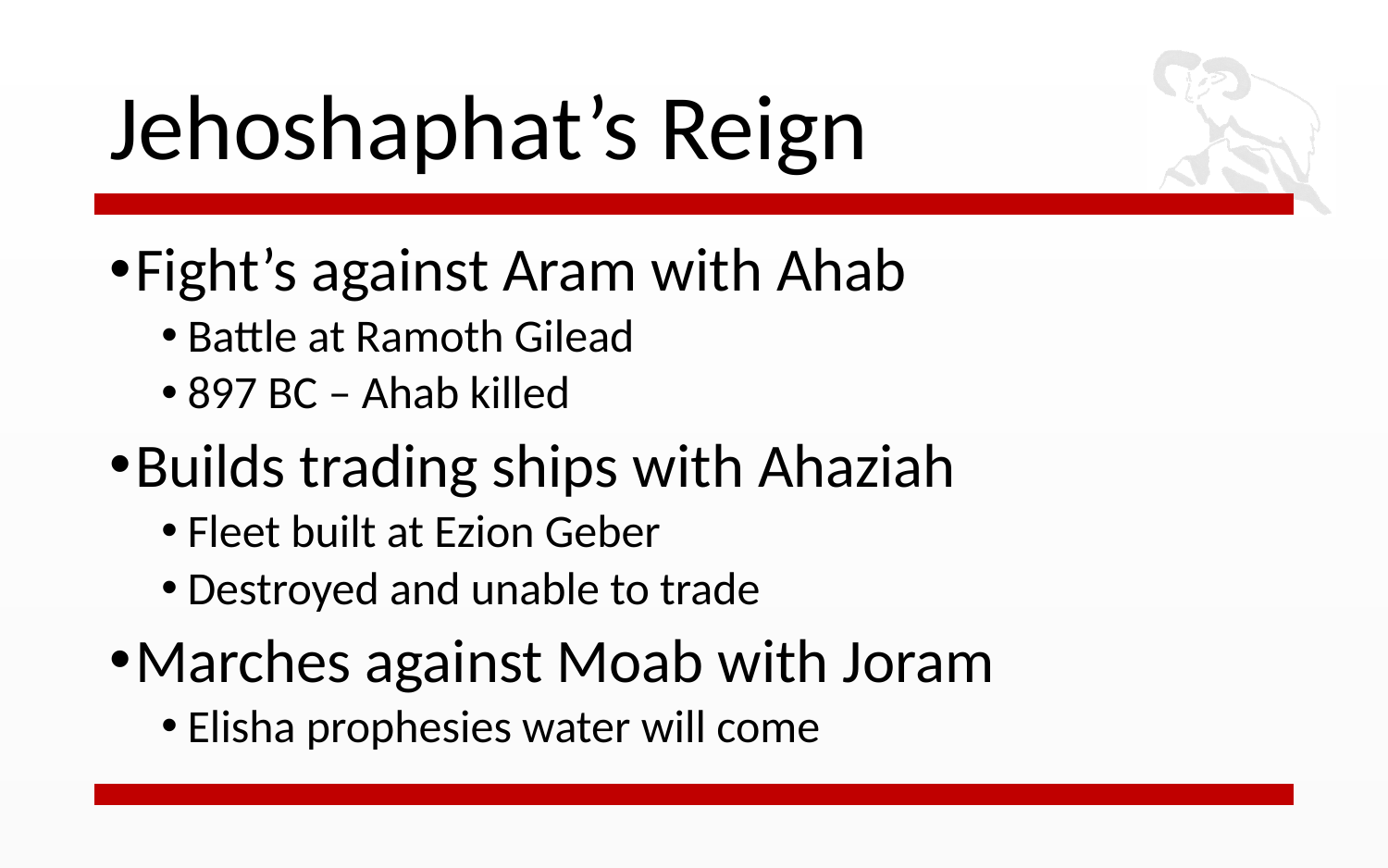

# Jehoshaphat’s Reign
Fight’s against Aram with Ahab
Battle at Ramoth Gilead
897 BC – Ahab killed
Builds trading ships with Ahaziah
Fleet built at Ezion Geber
Destroyed and unable to trade
Marches against Moab with Joram
Elisha prophesies water will come